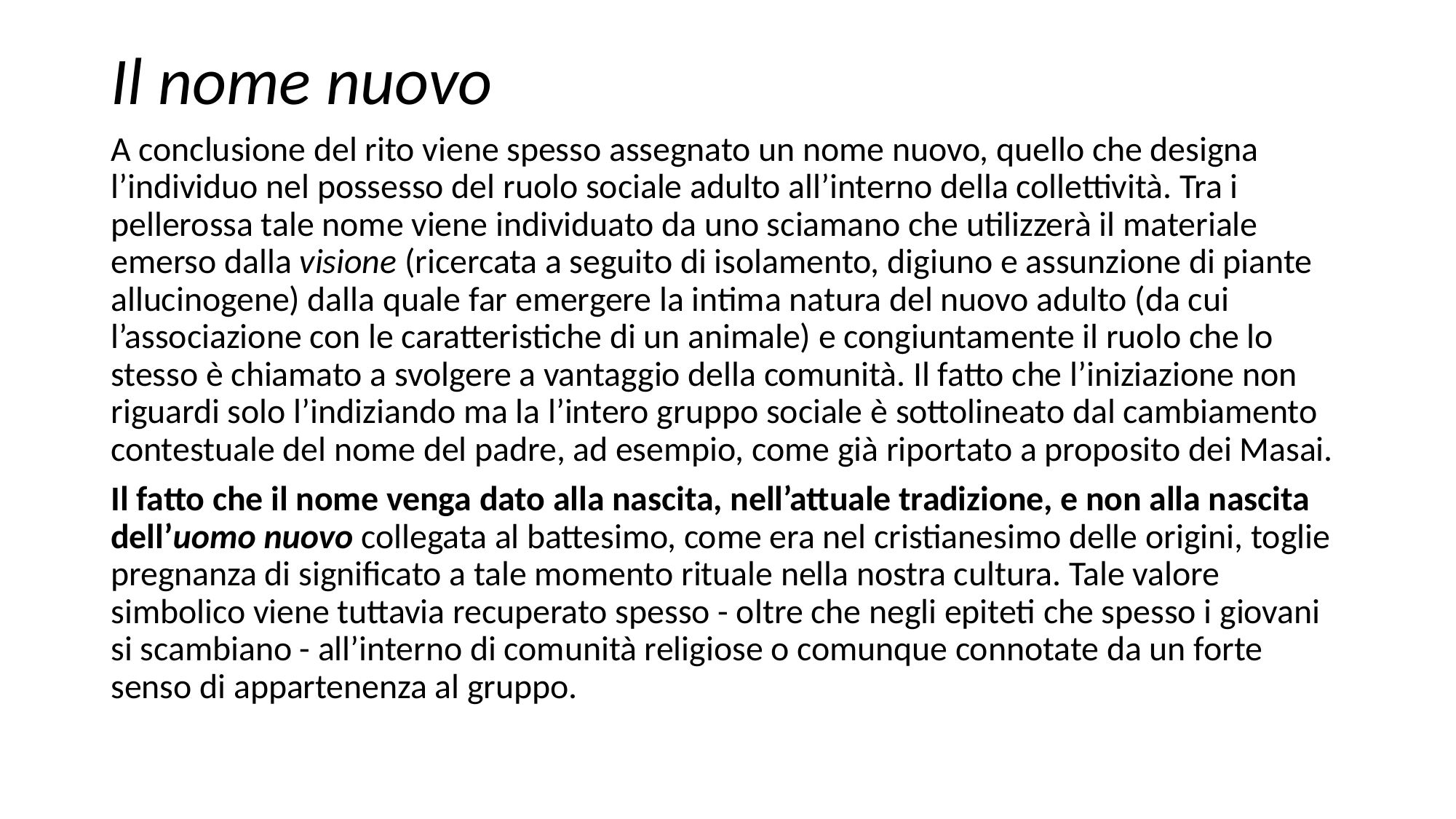

# Il nome nuovo
A conclusione del rito viene spesso assegnato un nome nuovo, quello che designa l’individuo nel possesso del ruolo sociale adulto all’interno della collettività. Tra i pellerossa tale nome viene individuato da uno sciamano che utilizzerà il materiale emerso dalla visione (ricercata a seguito di isolamento, digiuno e assunzione di piante allucinogene) dalla quale far emergere la intima natura del nuovo adulto (da cui l’associazione con le caratteristiche di un animale) e congiuntamente il ruolo che lo stesso è chiamato a svolgere a vantaggio della comunità. Il fatto che l’iniziazione non riguardi solo l’indiziando ma la l’intero gruppo sociale è sottolineato dal cambiamento contestuale del nome del padre, ad esempio, come già riportato a proposito dei Masai.
Il fatto che il nome venga dato alla nascita, nell’attuale tradizione, e non alla nascita dell’uomo nuovo collegata al battesimo, come era nel cristianesimo delle origini, toglie pregnanza di significato a tale momento rituale nella nostra cultura. Tale valore simbolico viene tuttavia recuperato spesso - oltre che negli epiteti che spesso i giovani si scambiano - all’interno di comunità religiose o comunque connotate da un forte senso di appartenenza al gruppo.